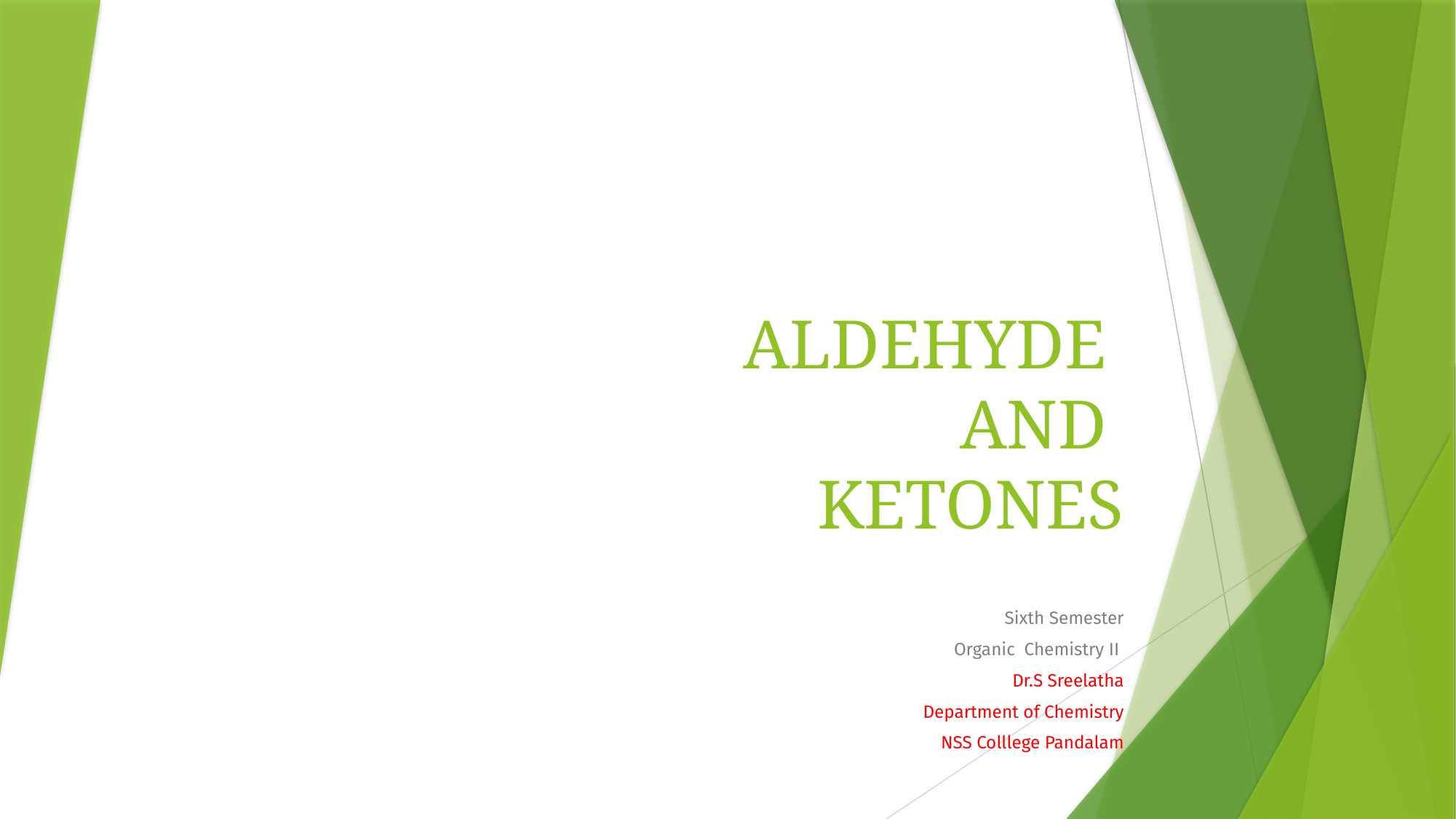

# ALDEHYDE AND KETONES
Sixth Semester
Organic  Chemistry II
Dr.S Sreelatha
Department of Chemistry
NSS Colllege Pandalam